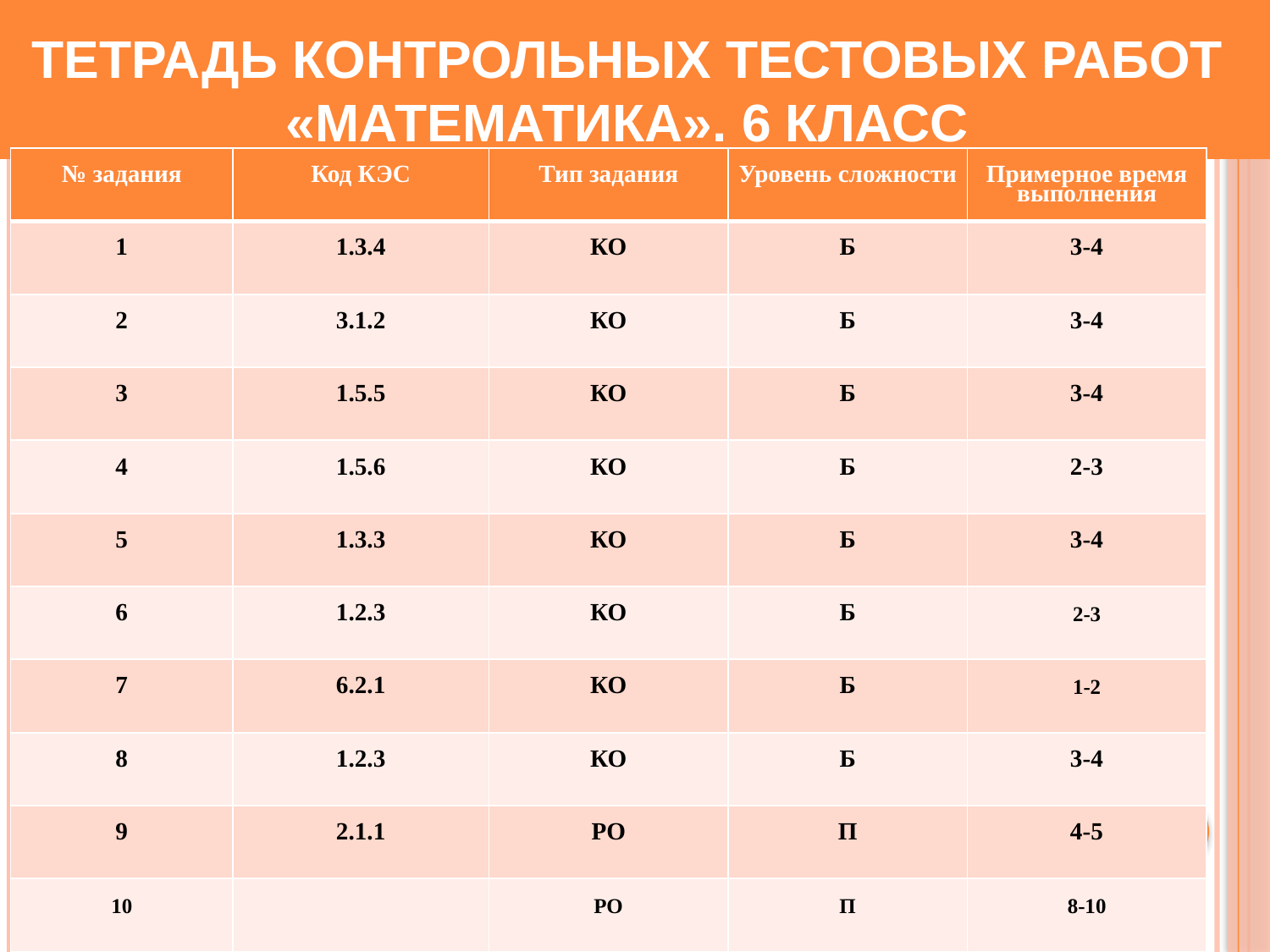

# Тетрадь контрольных тестовых работ  «Математика». 6 класс
| № задания | Код КЭС | Тип задания | Уровень сложности | Примерное время выполнения |
| --- | --- | --- | --- | --- |
| 1 | 1.3.4 | КО | Б | 3-4 |
| 2 | 3.1.2 | КО | Б | 3-4 |
| 3 | 1.5.5 | КО | Б | 3-4 |
| 4 | 1.5.6 | КО | Б | 2-3 |
| 5 | 1.3.3 | КО | Б | 3-4 |
| 6 | 1.2.3 | КО | Б | 2-3 |
| 7 | 6.2.1 | КО | Б | 1-2 |
| 8 | 1.2.3 | КО | Б | 3-4 |
| 9 | 2.1.1 | РО | П | 4-5 |
| 10 |  | РО | П | 8-10 |